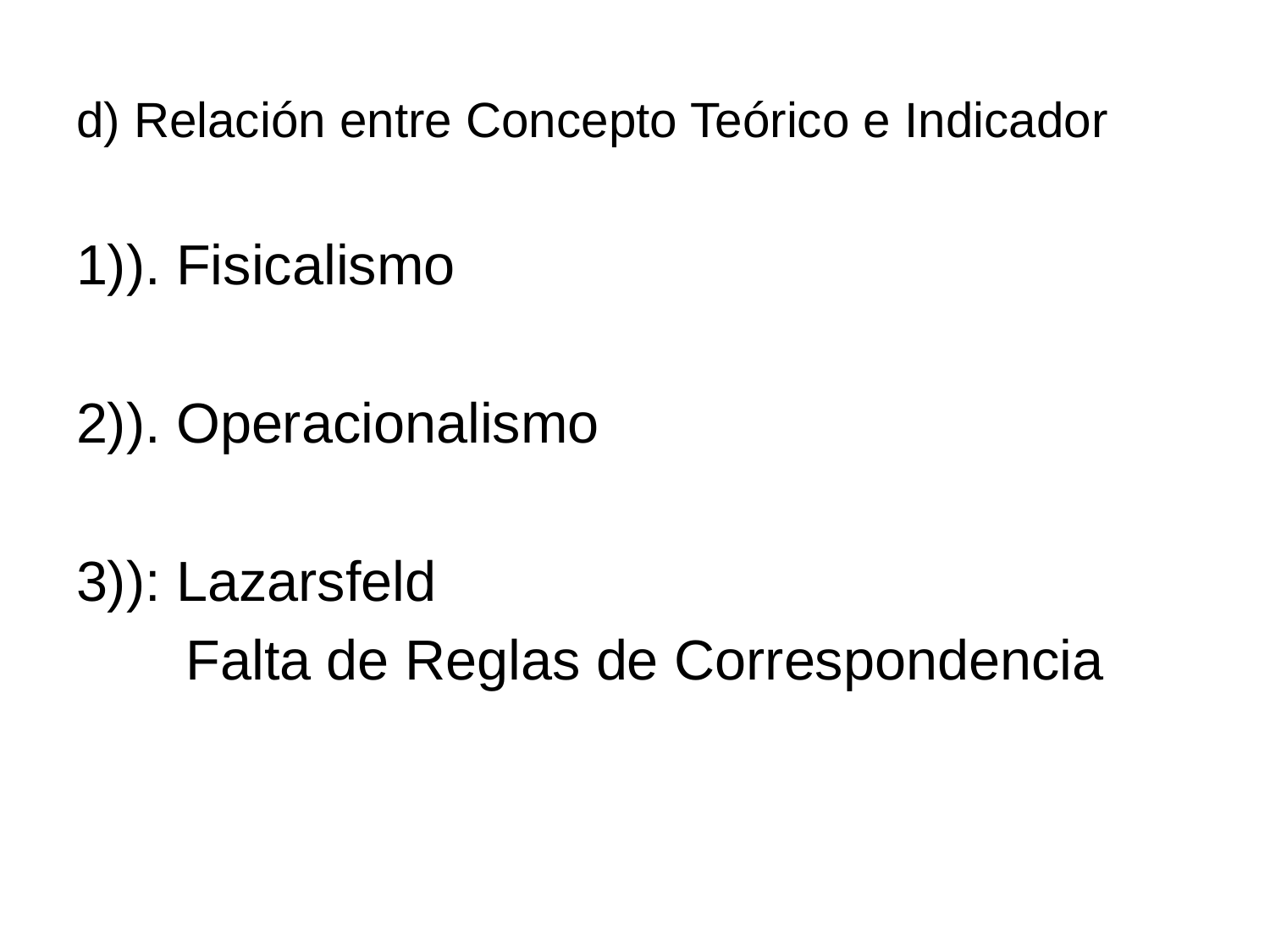

# d) Relación entre Concepto Teórico e Indicador
1)). Fisicalismo

2)). Operacionalismo

3)): Lazarsfeld
       Falta de Reglas de Correspondencia